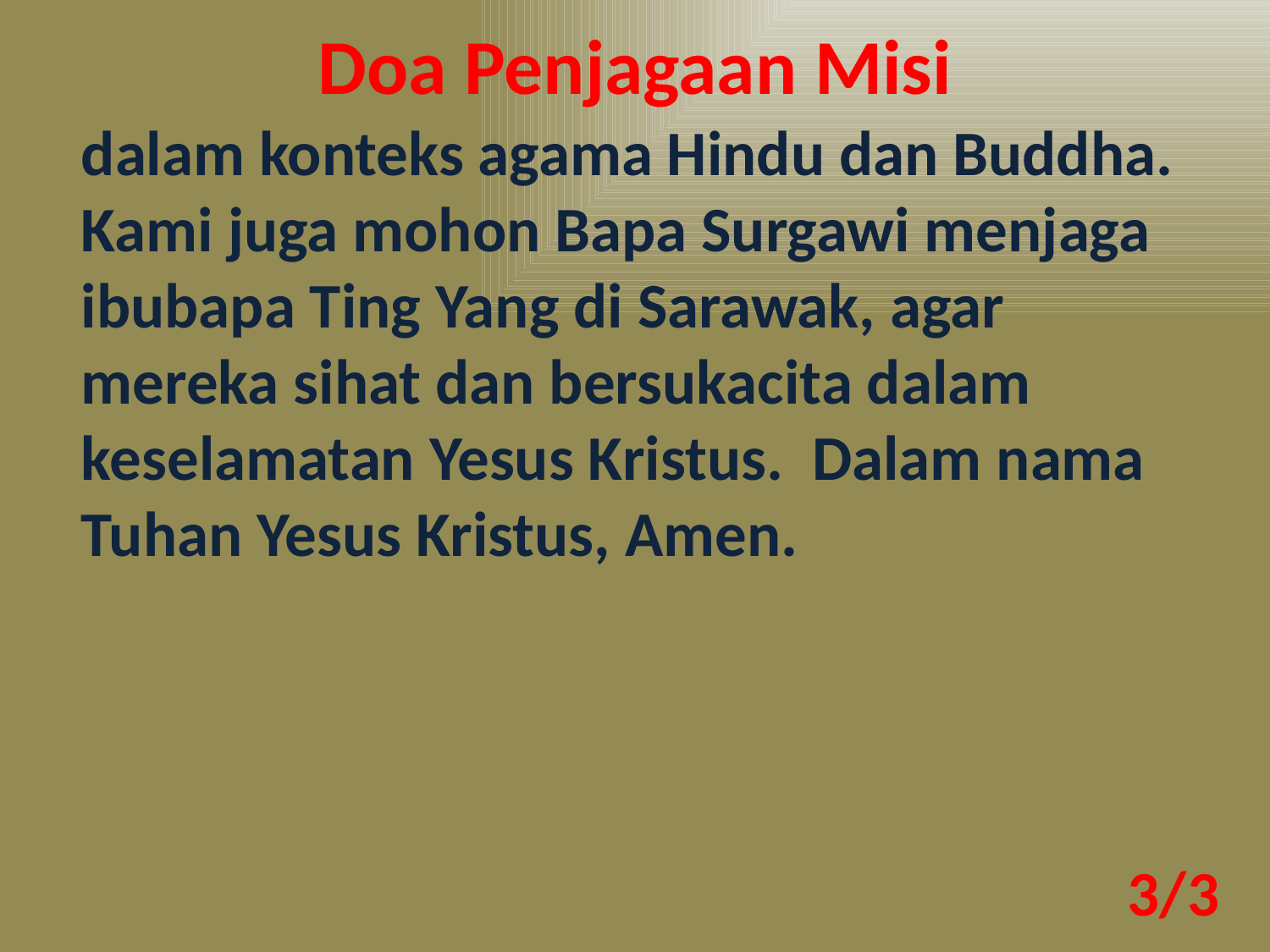

Doa Penjagaan Misi
dalam konteks agama Hindu dan Buddha. Kami juga mohon Bapa Surgawi menjaga ibubapa Ting Yang di Sarawak, agar mereka sihat dan bersukacita dalam keselamatan Yesus Kristus.  Dalam nama Tuhan Yesus Kristus, Amen.
3/3